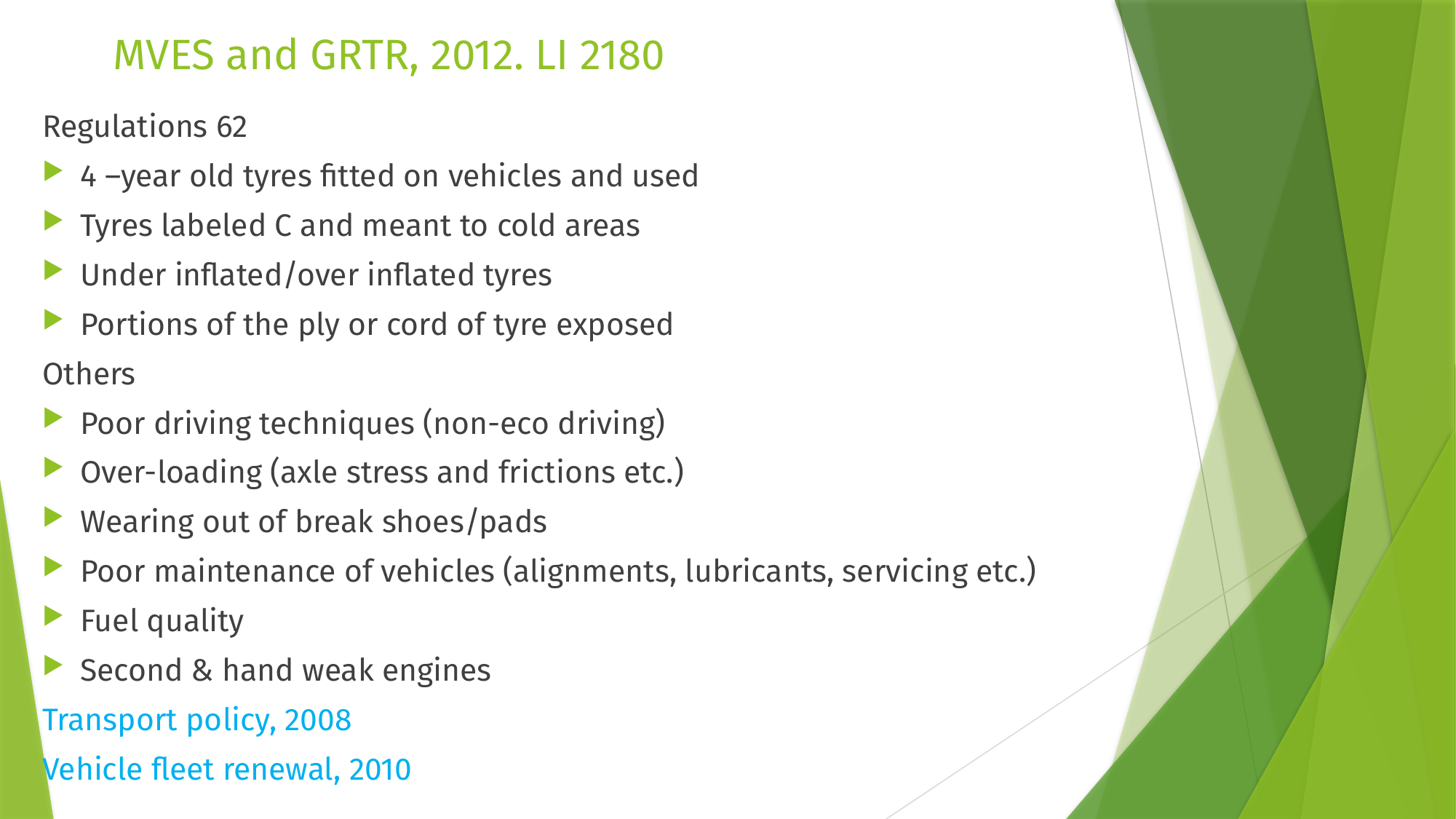

# MVES and GRTR, 2012. LI 2180
Regulations 62
4 –year old tyres fitted on vehicles and used
Tyres labeled C and meant to cold areas
Under inflated/over inflated tyres
Portions of the ply or cord of tyre exposed
Others
Poor driving techniques (non-eco driving)
Over-loading (axle stress and frictions etc.)
Wearing out of break shoes/pads
Poor maintenance of vehicles (alignments, lubricants, servicing etc.)
Fuel quality
Second & hand weak engines
Transport policy, 2008
Vehicle fleet renewal, 2010